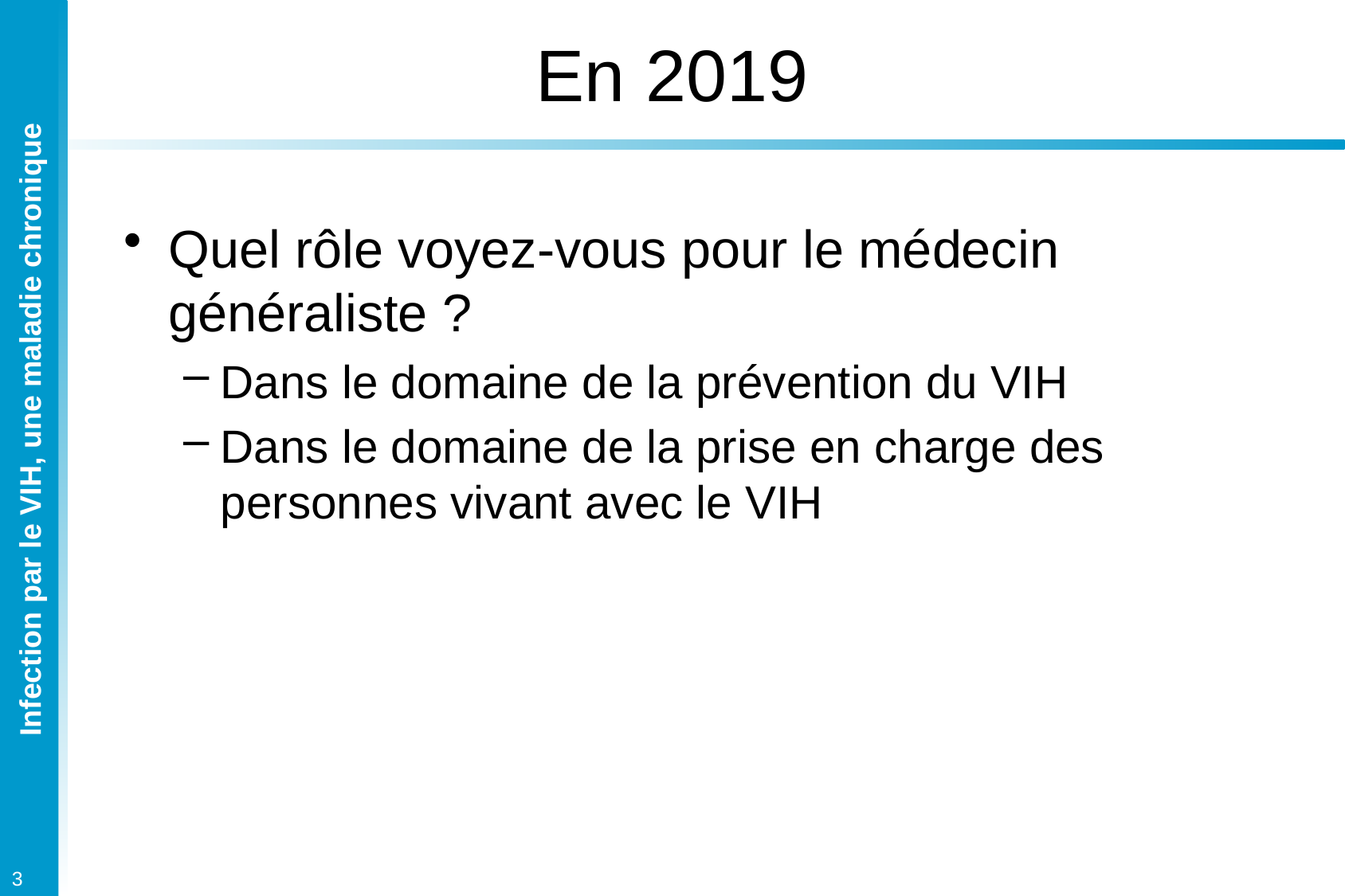

# En 2019
Quel rôle voyez-vous pour le médecin généraliste ?
Dans le domaine de la prévention du VIH
Dans le domaine de la prise en charge des personnes vivant avec le VIH